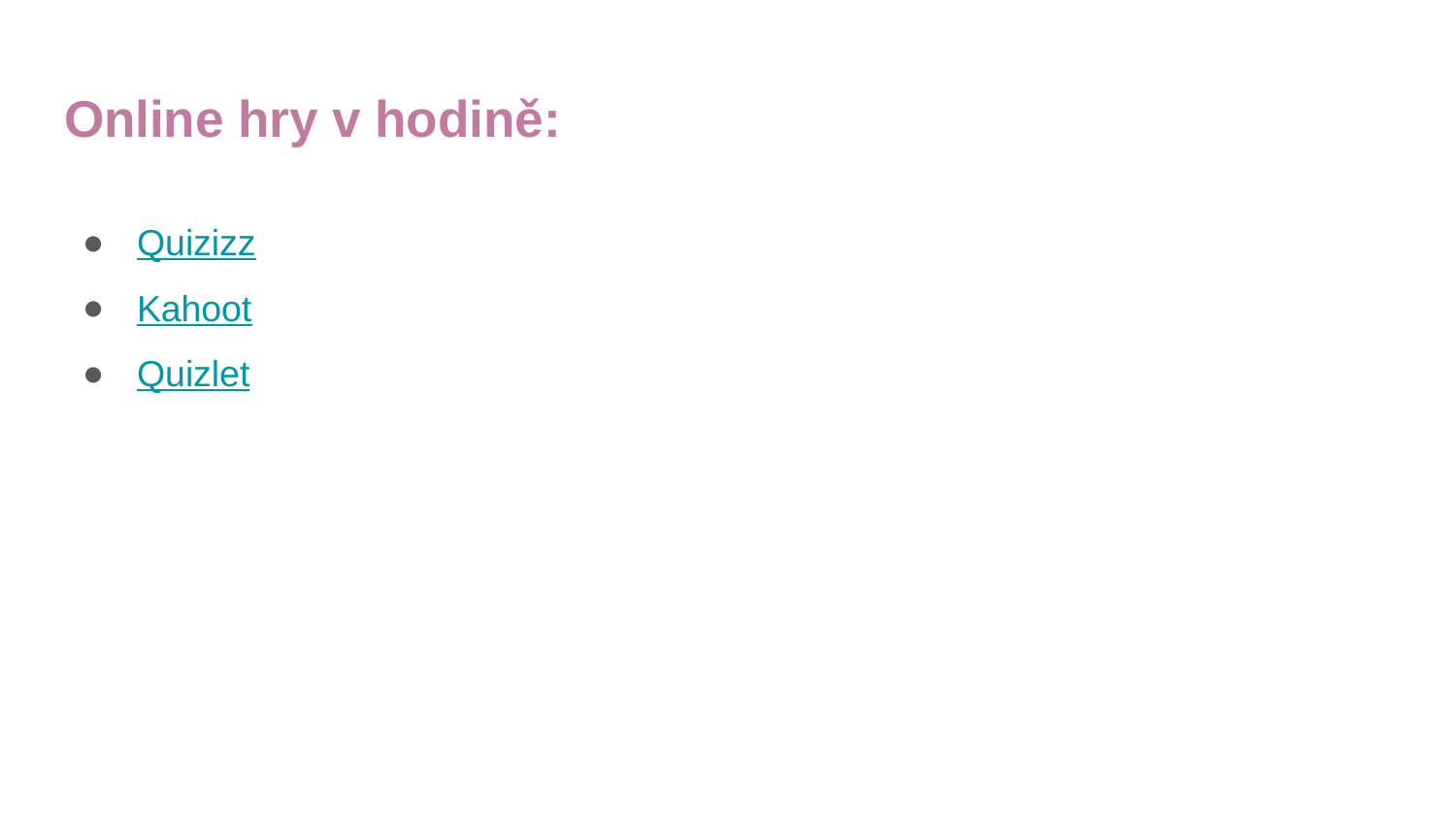

# Online hry v hodině:

Quizizz
Kahoot
Quizlet